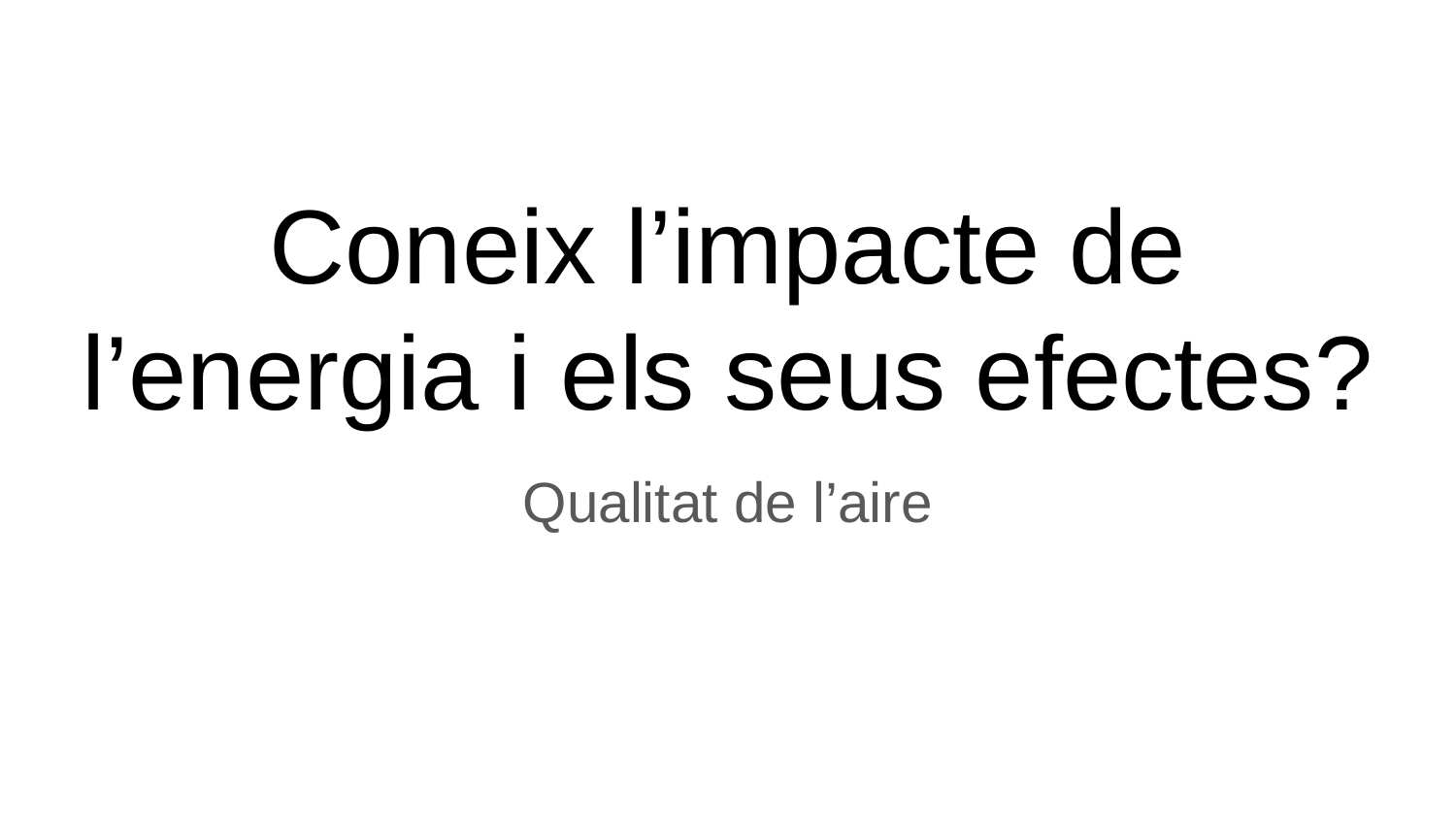

# Coneix l’impacte de l’energia i els seus efectes?
Qualitat de l’aire